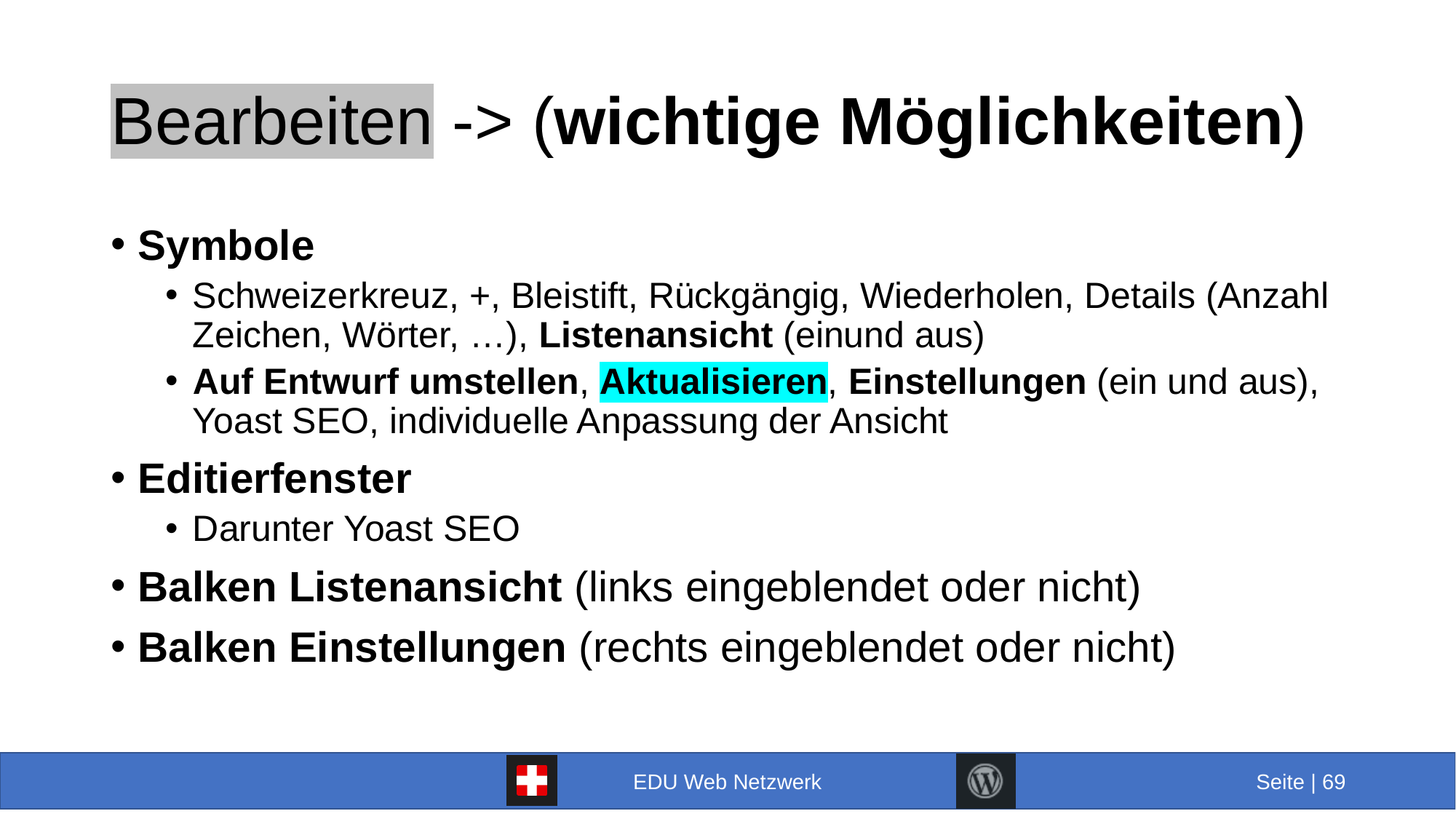

# Bearbeiten -> (wichtige Möglichkeiten)
Symbole
Schweizerkreuz, +, Bleistift, Rückgängig, Wiederholen, Details (Anzahl Zeichen, Wörter, …), Listenansicht (einund aus)
Auf Entwurf umstellen, Aktualisieren, Einstellungen (ein und aus), Yoast SEO, individuelle Anpassung der Ansicht
Editierfenster
Darunter Yoast SEO
Balken Listenansicht (links eingeblendet oder nicht)
Balken Einstellungen (rechts eingeblendet oder nicht)

69